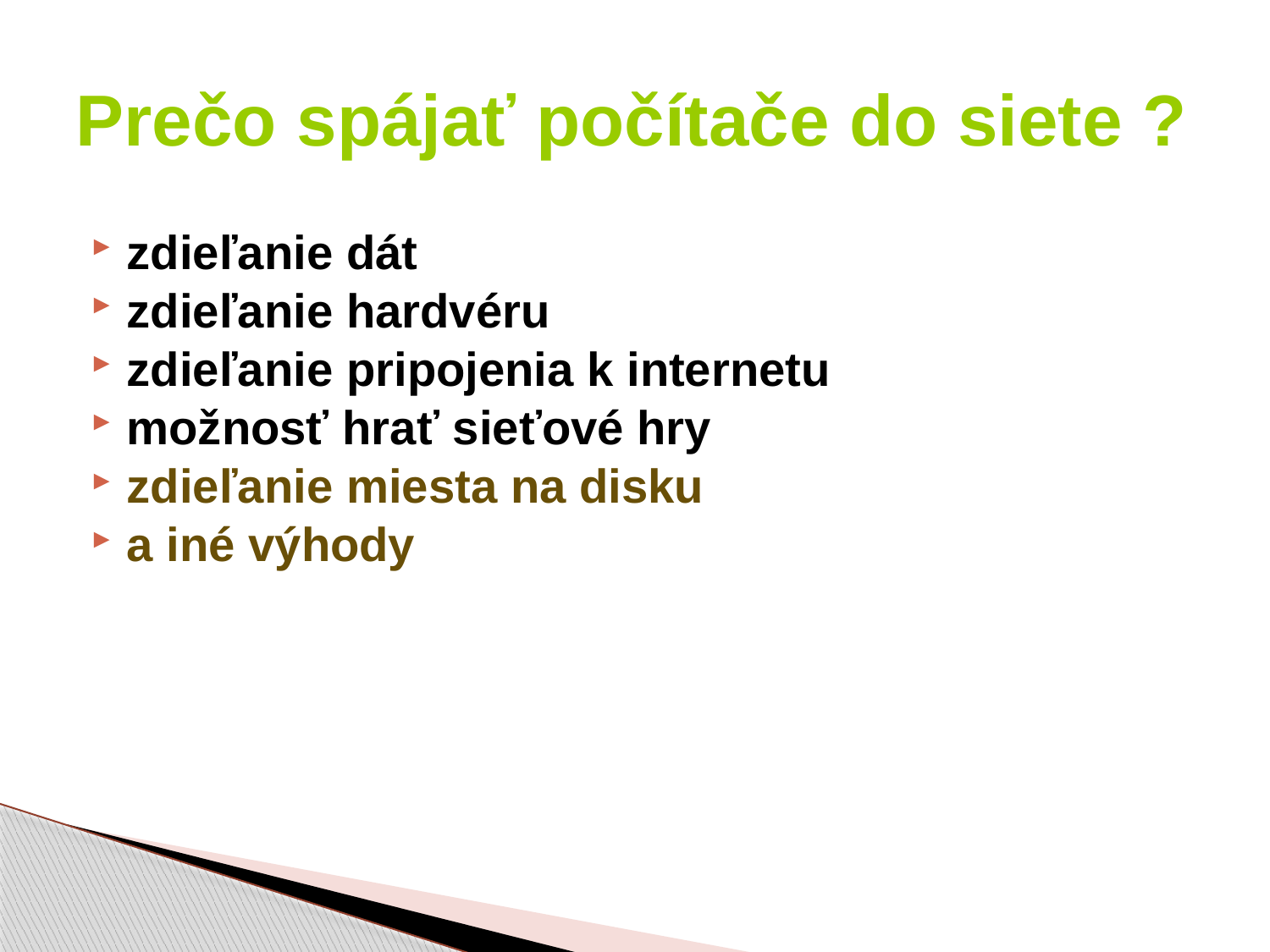

# Prečo spájať počítače do siete ?
zdieľanie dát
zdieľanie hardvéru
zdieľanie pripojenia k internetu
možnosť hrať sieťové hry
zdieľanie miesta na disku
a iné výhody